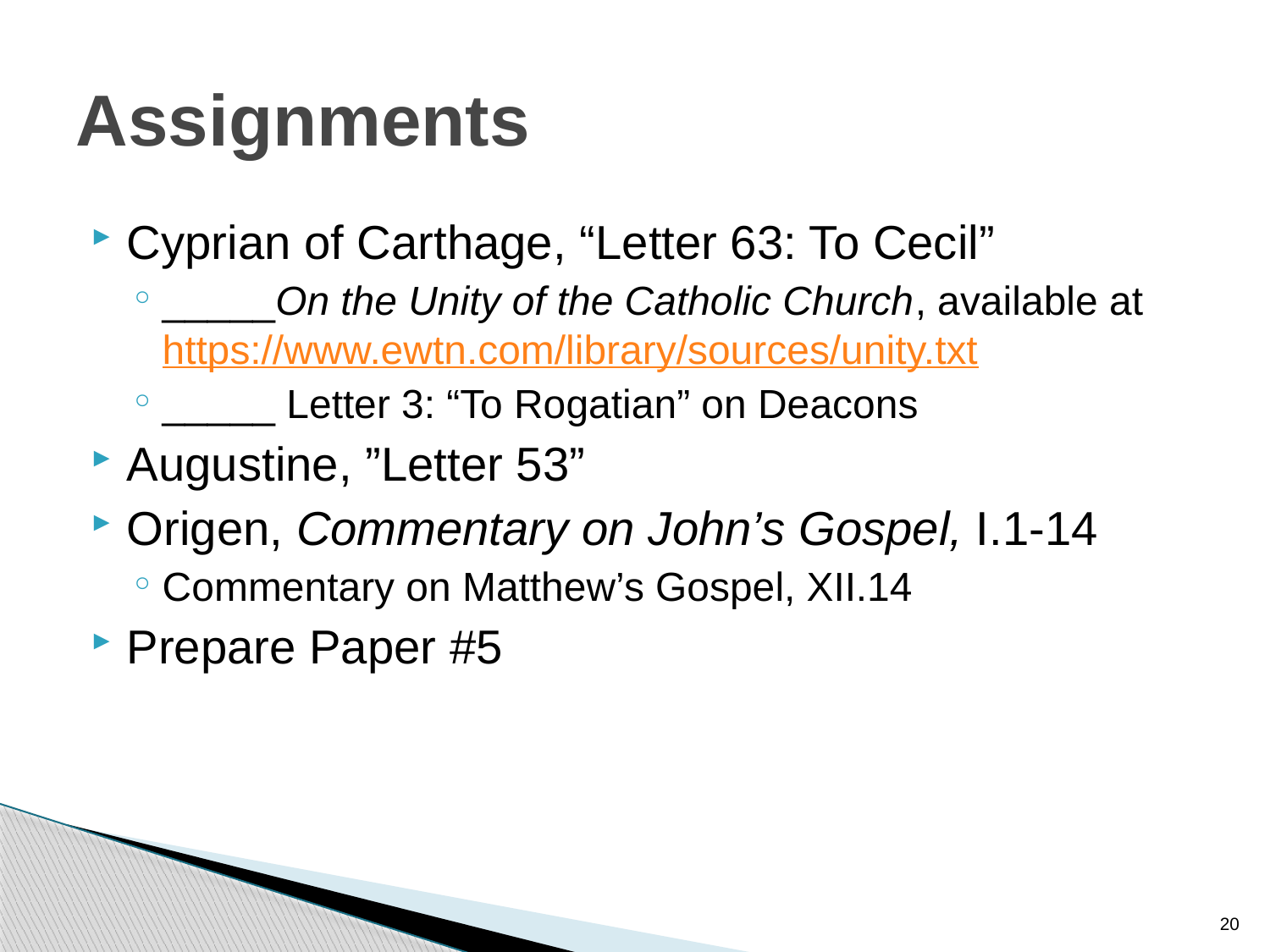

# Assignments
Cyprian of Carthage, “Letter 63: To Cecil”
_____On the Unity of the Catholic Church, available at https://www.ewtn.com/library/sources/unity.txt
_____ Letter 3: “To Rogatian” on Deacons
Augustine, ”Letter 53”
Origen, Commentary on John’s Gospel, I.1-14
Commentary on Matthew’s Gospel, XII.14
Prepare Paper #5

20